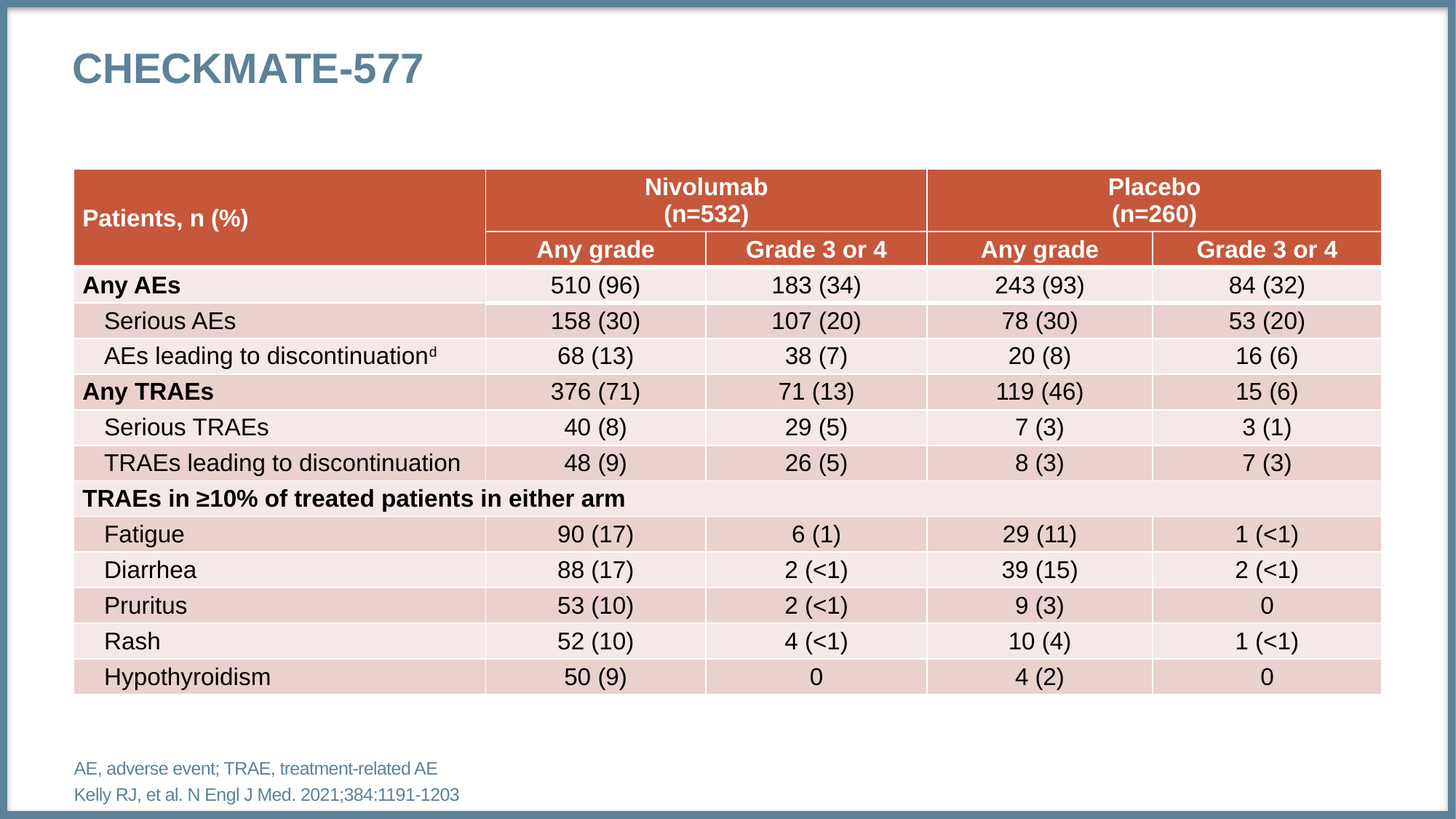

# CheckMate-577
| Patients, n (%) | Nivolumab (n=532) |  | Placebo (n=260) |  |
| --- | --- | --- | --- | --- |
|  | Any grade | Grade 3 or 4 | Any grade | Grade 3 or 4 |
| Any AEs | 510 (96) | 183 (34) | 243 (93) | 84 (32) |
| Serious AEs | 158 (30) | 107 (20) | 78 (30) | 53 (20) |
| AEs leading to discontinuationd | 68 (13) | 38 (7) | 20 (8) | 16 (6) |
| Any TRAEs | 376 (71) | 71 (13) | 119 (46) | 15 (6) |
| Serious TRAEs | 40 (8) | 29 (5) | 7 (3) | 3 (1) |
| TRAEs leading to discontinuation | 48 (9) | 26 (5) | 8 (3) | 7 (3) |
| TRAEs in ≥10% of treated patients in either arm |  |  |  |  |
| Fatigue | 90 (17) | 6 (1) | 29 (11) | 1 (<1) |
| Diarrhea | 88 (17) | 2 (<1) | 39 (15) | 2 (<1) |
| Pruritus | 53 (10) | 2 (<1) | 9 (3) | 0 |
| Rash | 52 (10) | 4 (<1) | 10 (4) | 1 (<1) |
| Hypothyroidism | 50 (9) | 0 | 4 (2) | 0 |

AE, adverse event; TRAE, treatment-related AE
Kelly RJ, et al. N Engl J Med. 2021;384:1191-1203